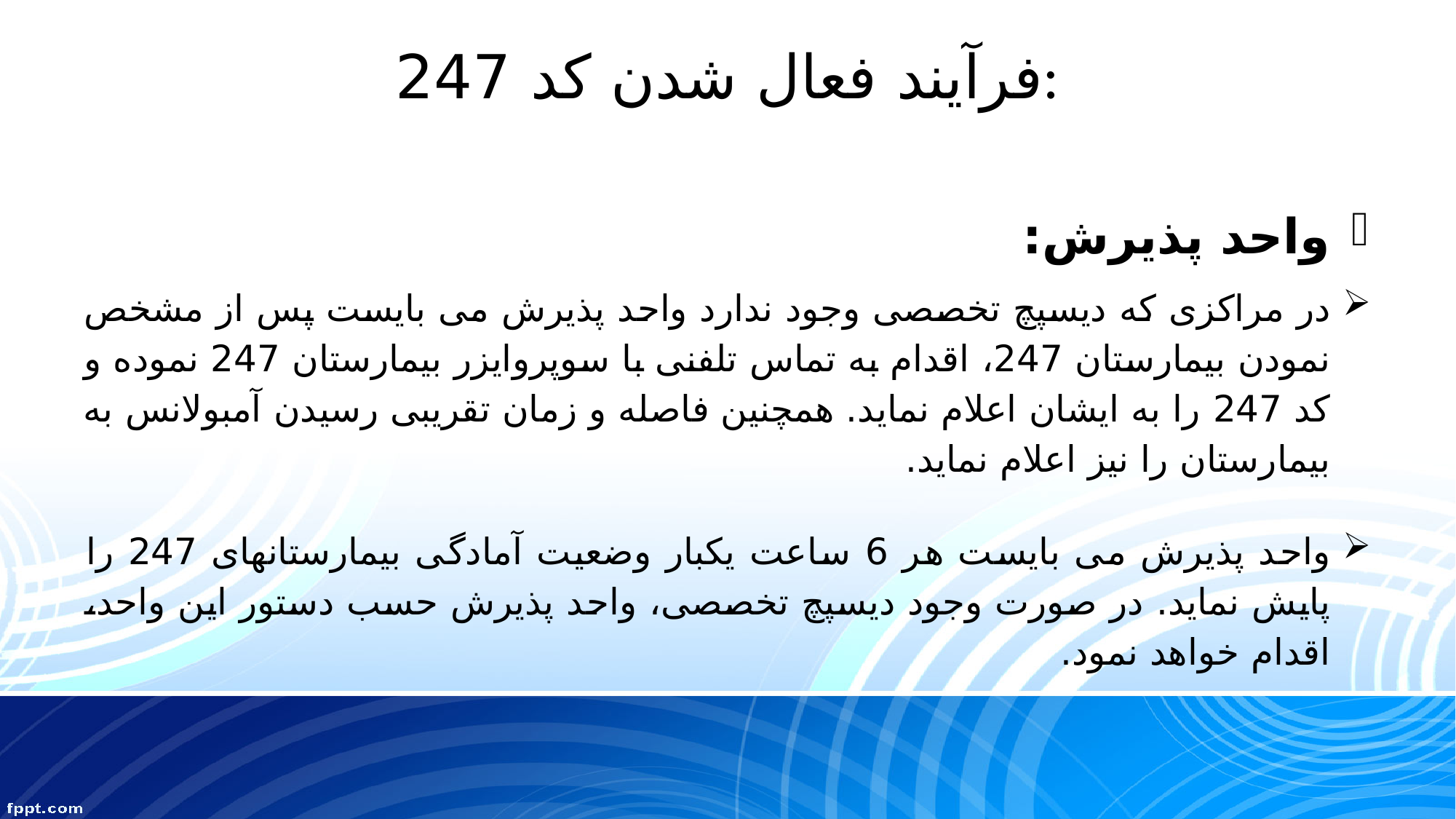

# فرآیند فعال شدن کد 247:
واحد پذیرش:
در مراکزی که دیسپچ تخصصی وجود ندارد واحد پذیرش می بایست پس از مشخص نمودن بیمارستان 247، اقدام به تماس تلفنی با سوپروایزر بیمارستان 247 نموده و کد 247 را به ایشان اعلام نماید. همچنین فاصله و زمان تقریبی رسیدن آمبولانس به بیمارستان را نیز اعلام نماید.

واحد پذیرش می بایست هر 6 ساعت یکبار وضعیت آمادگی بیمارستانهای 247 را پایش نماید. در صورت وجود دیسپچ تخصصی، واحد پذیرش حسب دستور این واحد، اقدام خواهد نمود.